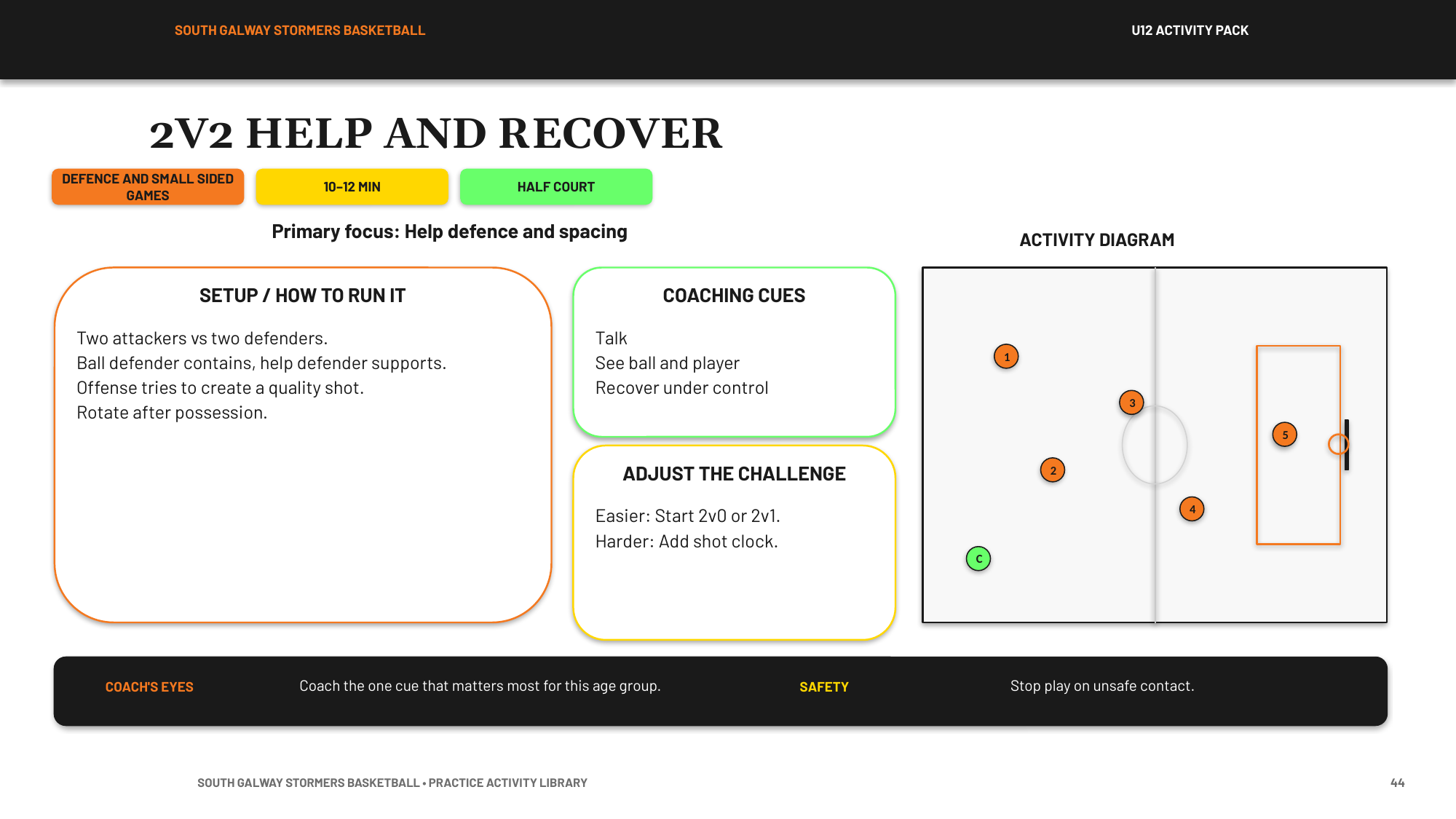

SOUTH GALWAY STORMERS BASKETBALL
U12 ACTIVITY PACK
2V2 HELP AND RECOVER
DEFENCE AND SMALL SIDED GAMES
10–12 MIN
HALF COURT
Primary focus: Help defence and spacing
ACTIVITY DIAGRAM

SETUP / HOW TO RUN IT
COACHING CUES
Two attackers vs two defenders.
Ball defender contains, help defender supports.
Offense tries to create a quality shot.
Rotate after possession.
Talk
See ball and player
Recover under control
1

3

5

2
ADJUST THE CHALLENGE
4
Easier: Start 2v0 or 2v1.
Harder: Add shot clock.
C

Coach the one cue that matters most for this age group.
Stop play on unsafe contact.
COACH'S EYES
SAFETY
SOUTH GALWAY STORMERS BASKETBALL • PRACTICE ACTIVITY LIBRARY
44